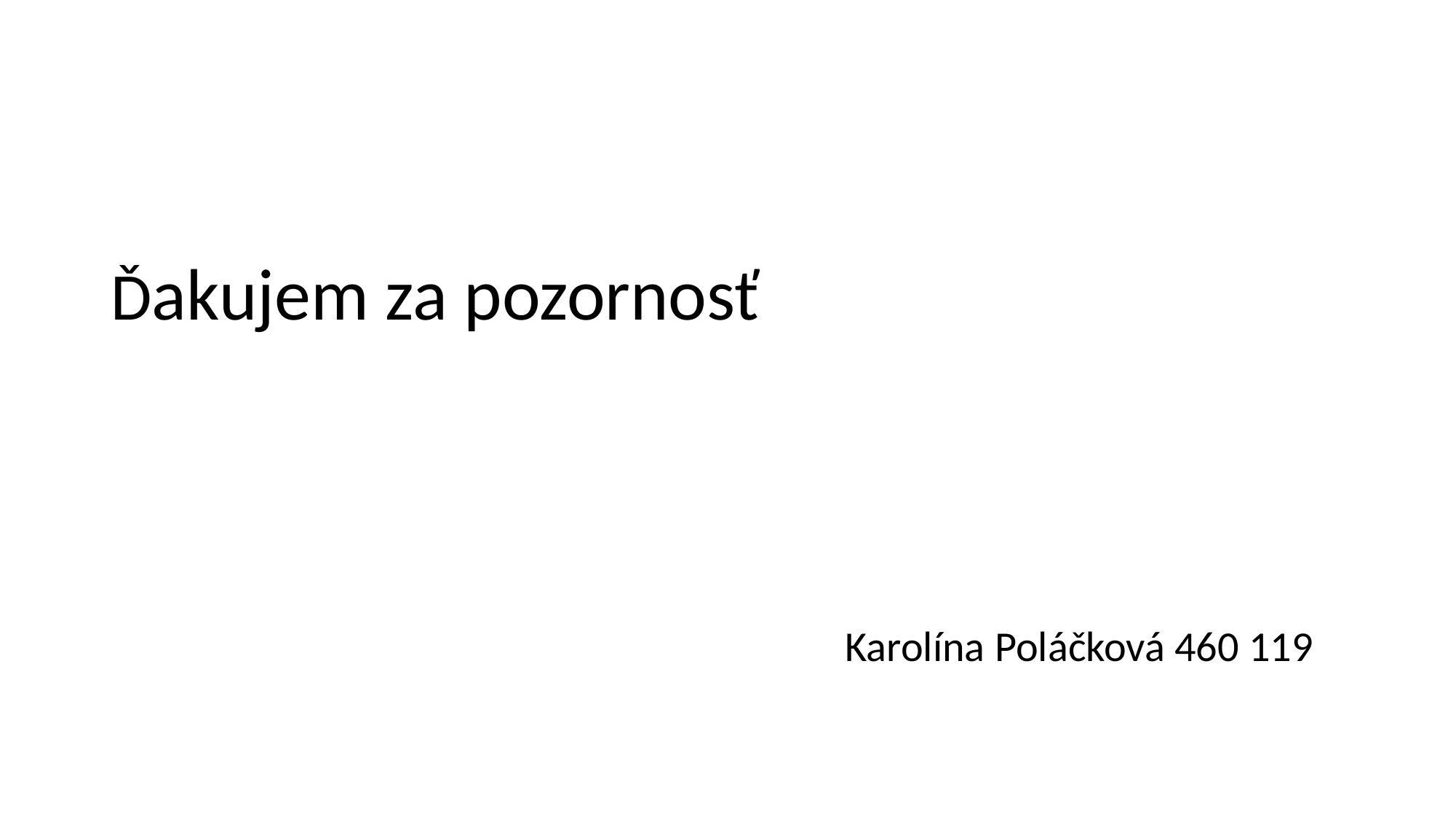

# Ďakujem za pozornosť
Karolína Poláčková 460 119